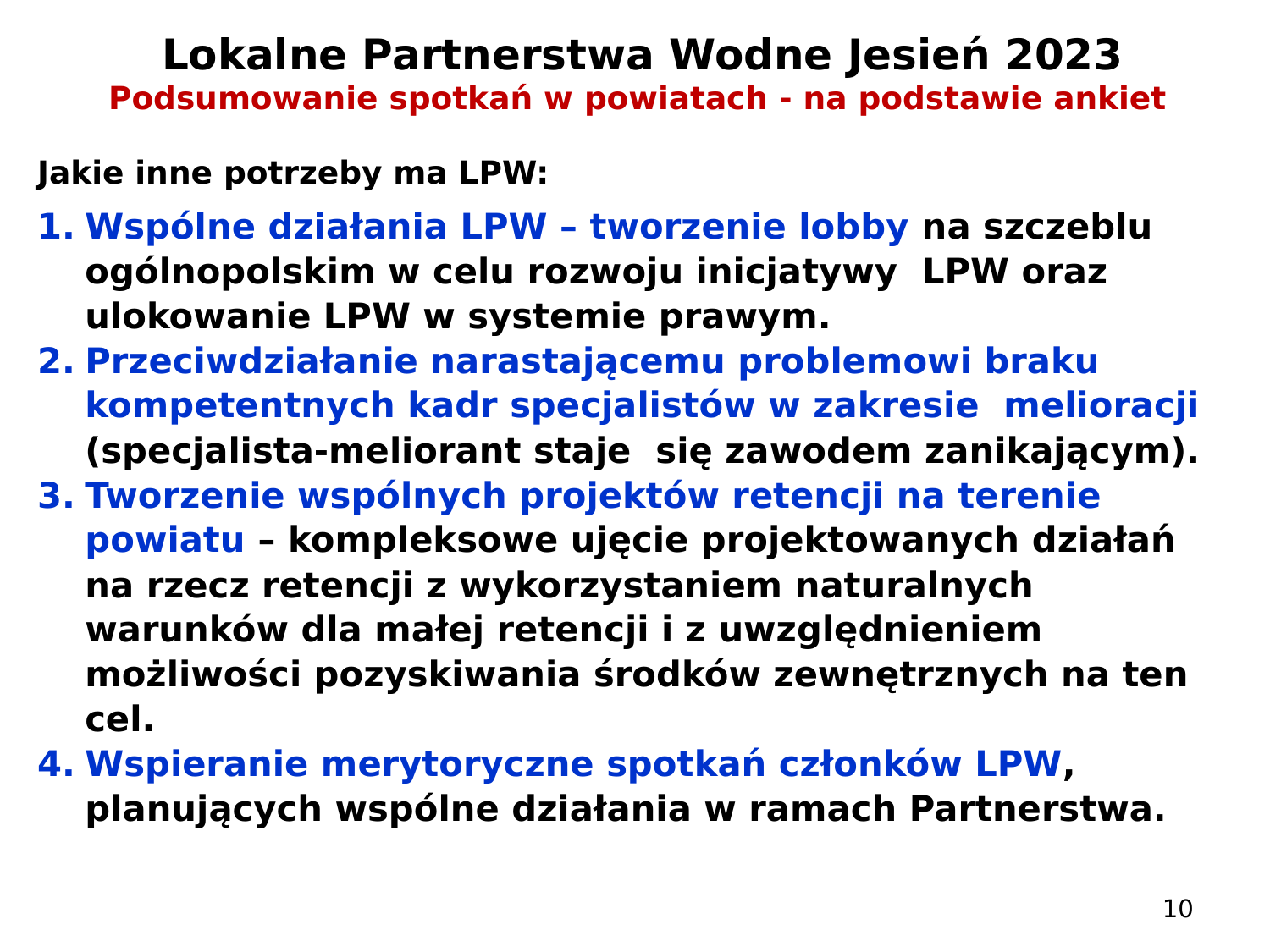

Lokalne Partnerstwa Wodne Jesień 2023
Podsumowanie spotkań w powiatach - na podstawie ankiet

Jakie inne potrzeby ma LPW:
Wspólne działania LPW – tworzenie lobby na szczeblu ogólnopolskim w celu rozwoju inicjatywy  LPW oraz ulokowanie LPW w systemie prawym.
Przeciwdziałanie narastającemu problemowi braku kompetentnych kadr specjalistów w zakresie  melioracji (specjalista-meliorant staje  się zawodem zanikającym).
Tworzenie wspólnych projektów retencji na terenie powiatu – kompleksowe ujęcie projektowanych działań na rzecz retencji z wykorzystaniem naturalnych warunków dla małej retencji i z uwzględnieniem możliwości pozyskiwania środków zewnętrznych na ten cel.
Wspieranie merytoryczne spotkań członków LPW, planujących wspólne działania w ramach Partnerstwa.

10